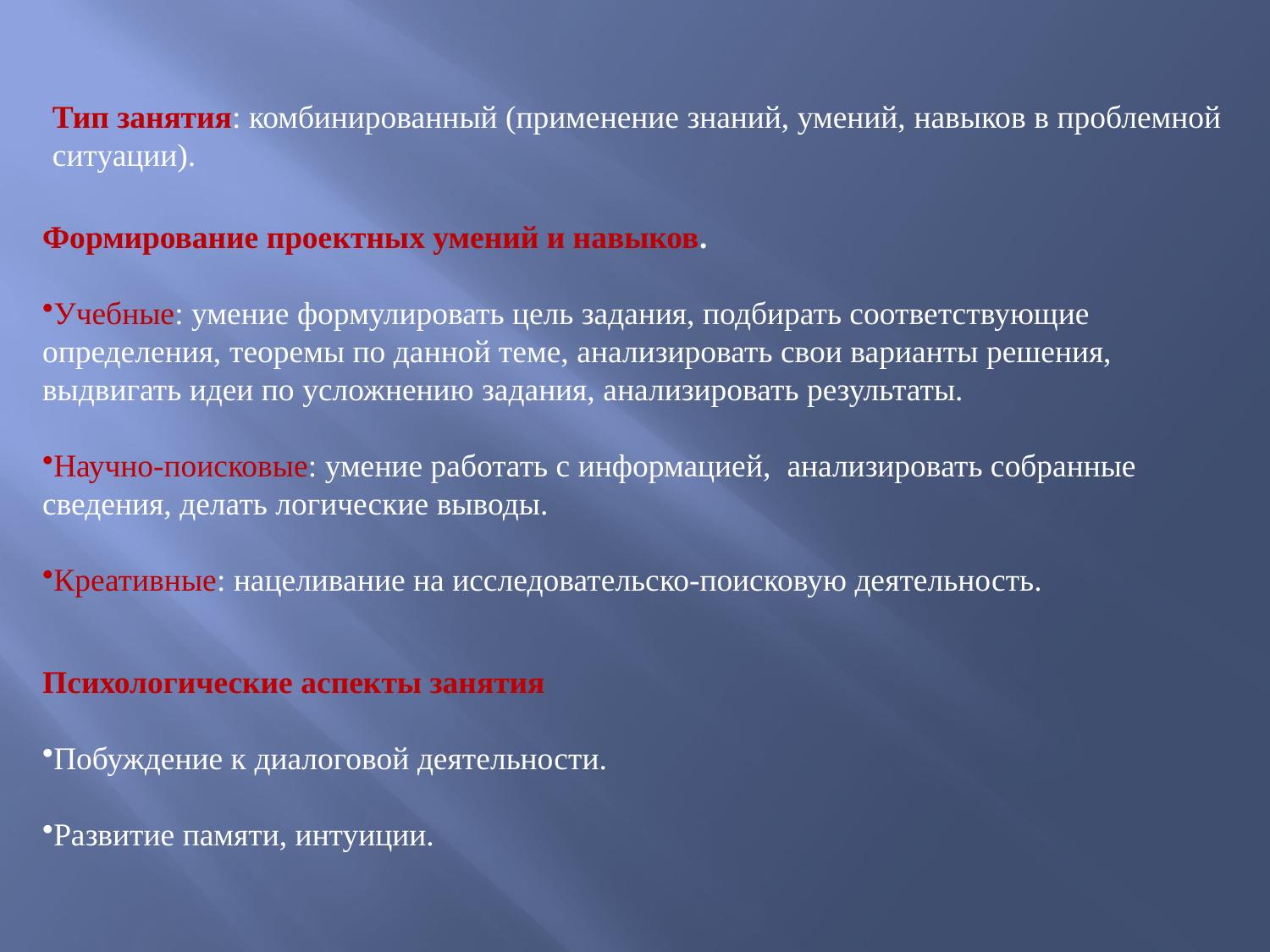

Тип занятия: комбинированный (применение знаний, умений, навыков в проблемной ситуации).
Формирование проектных умений и навыков.

Учебные: умение формулировать цель задания, подбирать соответствующие определения, теоремы по данной теме, анализировать свои варианты решения, выдвигать идеи по усложнению задания, анализировать результаты.

Научно-поисковые: умение работать с информацией,  анализировать собранные сведения, делать логические выводы.

Креативные: нацеливание на исследовательско-поисковую деятельность.
Психологические аспекты занятия

Побуждение к диалоговой деятельности.

Развитие памяти, интуиции.